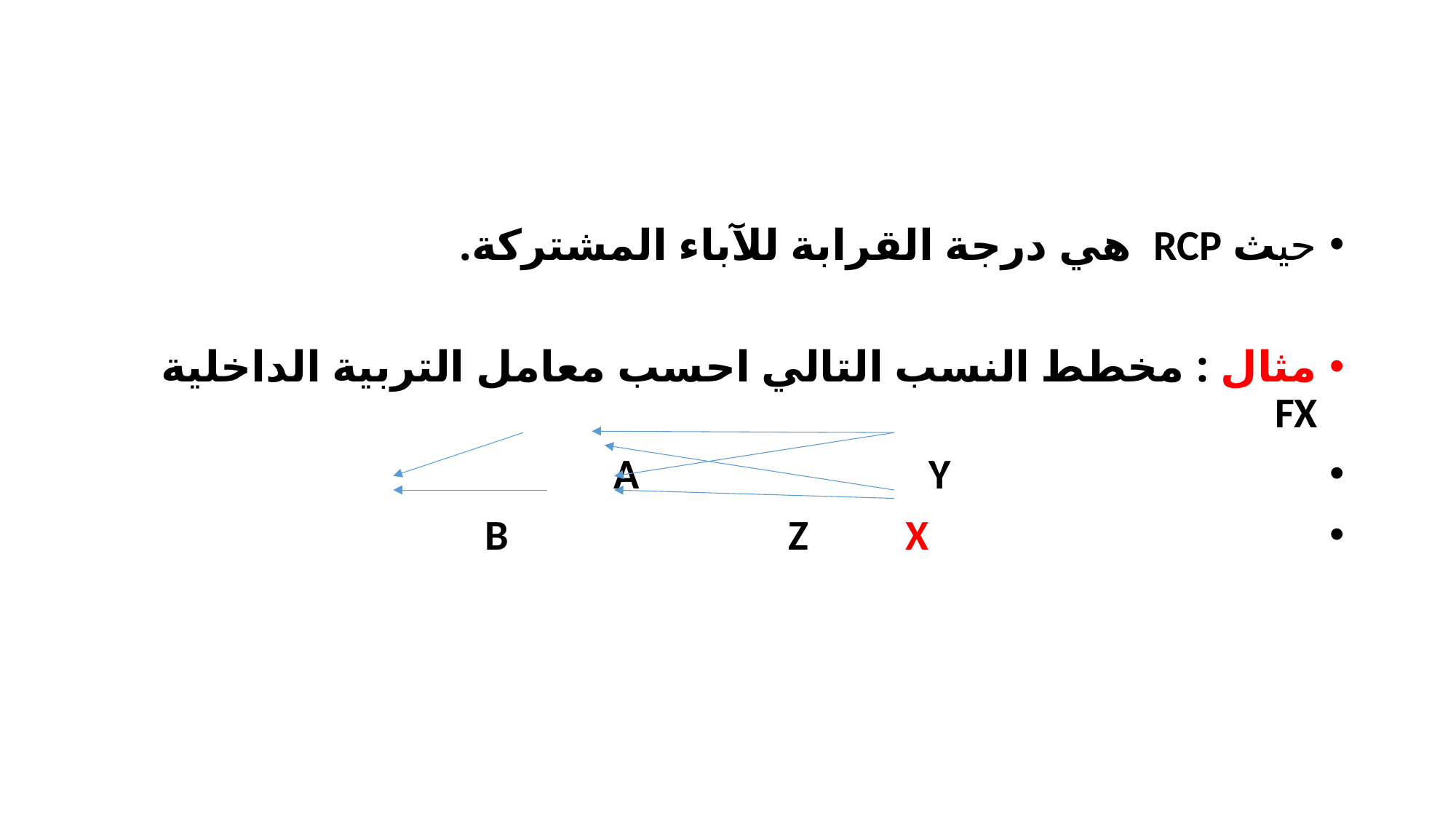

#
حيث RCP  هي درجة القرابة للآباء المشتركة.

مثال : مخطط النسب التالي احسب معامل التربية الداخلية FX
                                 A                              Y
                                   B                             Z          X